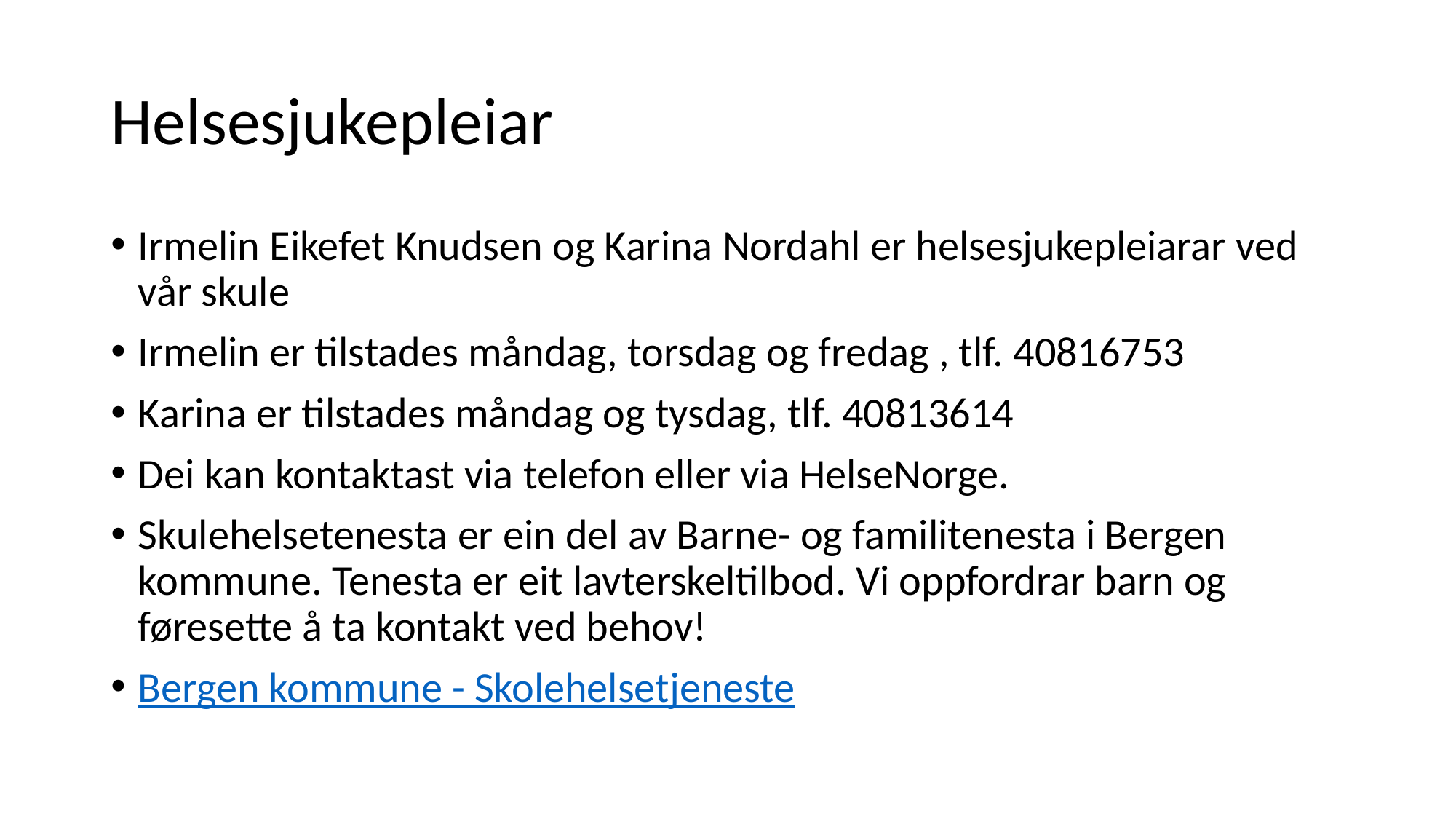

# Helsesjukepleiar
Irmelin Eikefet Knudsen og Karina Nordahl er helsesjukepleiarar ved vår skule
Irmelin er tilstades måndag, torsdag og fredag , tlf. 40816753
Karina er tilstades måndag og tysdag, tlf. 40813614
Dei kan kontaktast via telefon eller via HelseNorge.
Skulehelsetenesta er ein del av Barne- og familitenesta i Bergen kommune. Tenesta er eit lavterskeltilbod. Vi oppfordrar barn og føresette å ta kontakt ved behov!
Bergen kommune - Skolehelsetjeneste